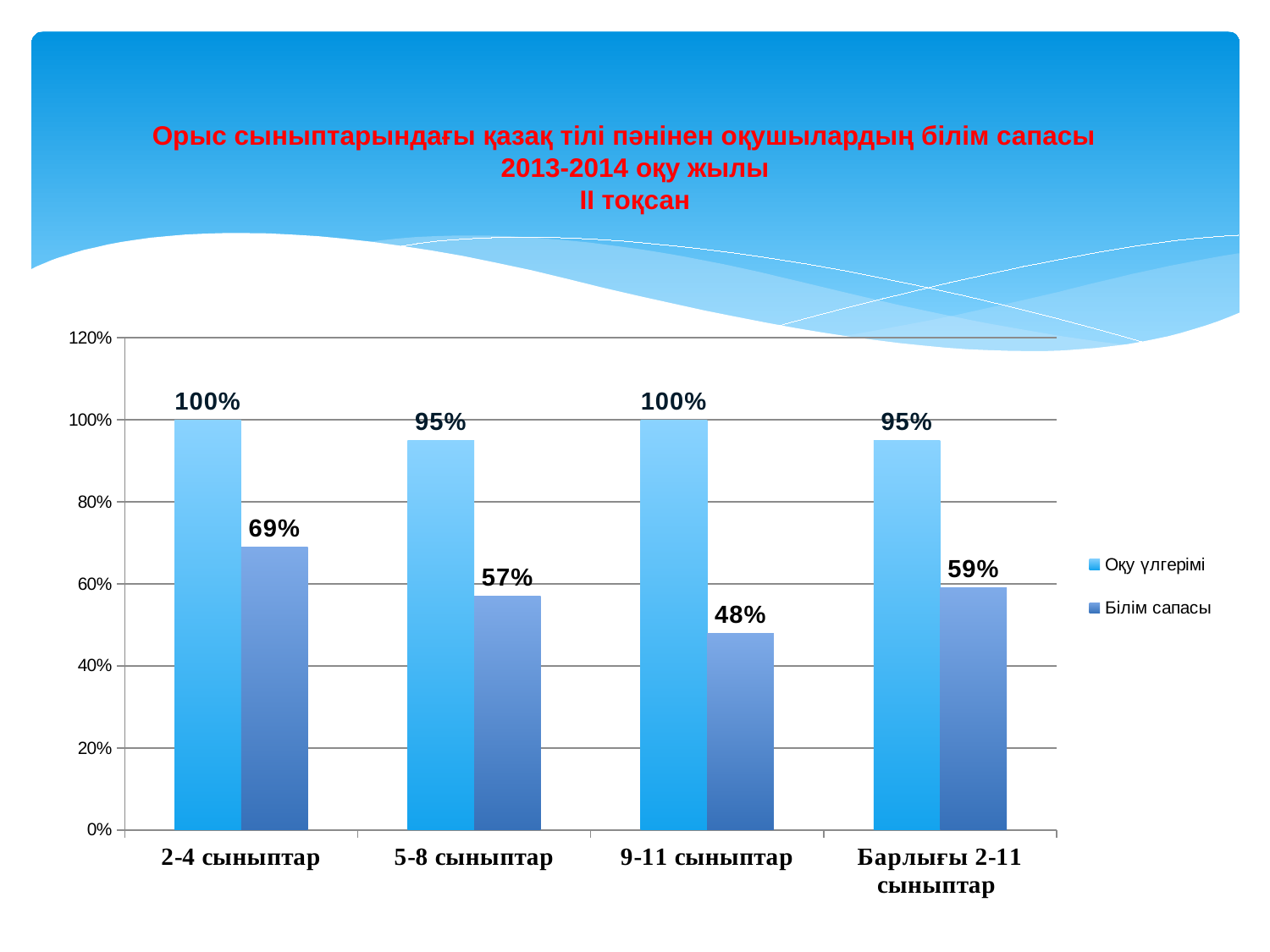

# Орыс сыныптарындағы қазақ тілі пәнінен оқушылардың білім сапасы 2013-2014 оқу жылы ІІ тоқсан

[unsupported chart]